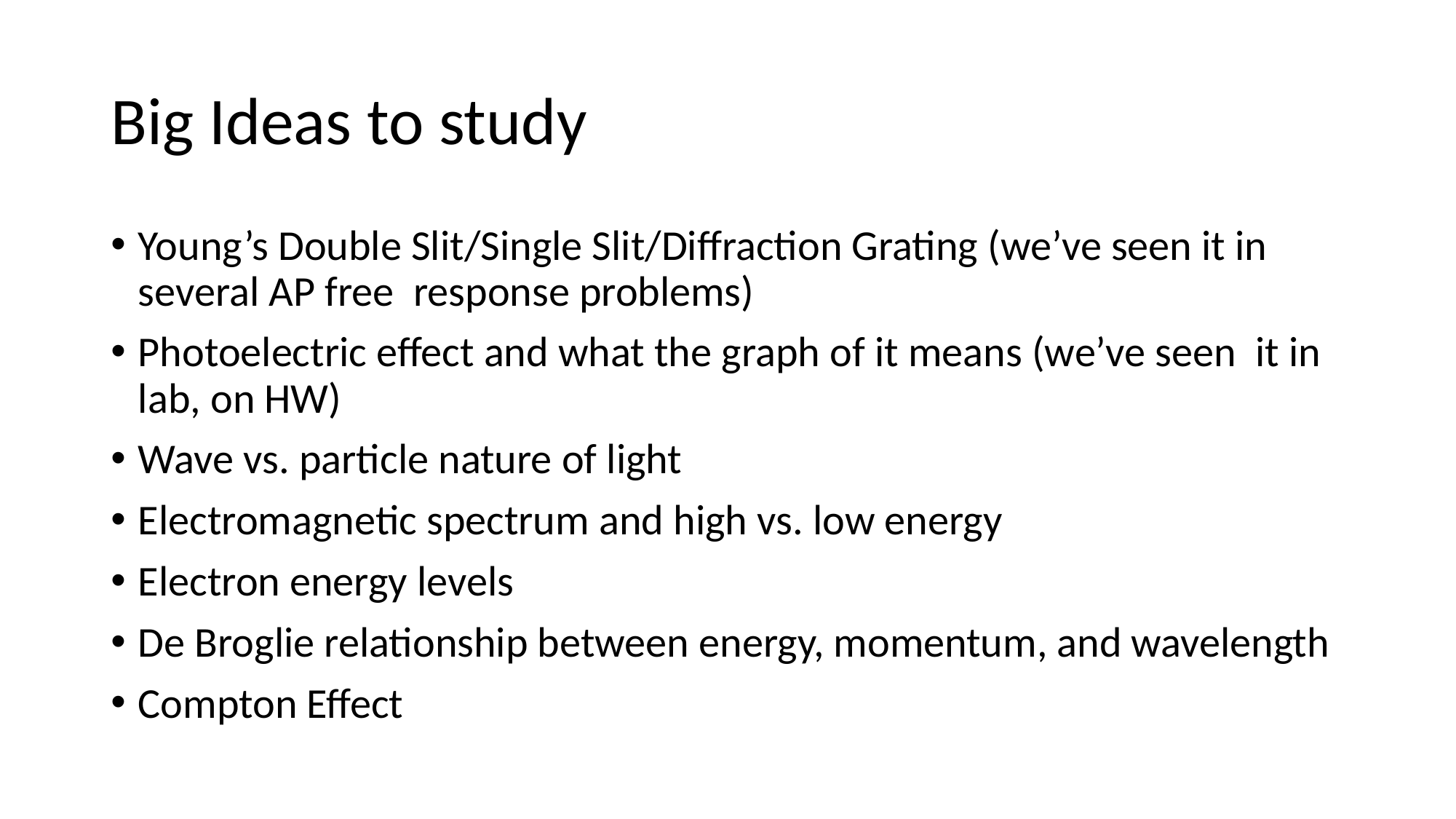

# Big Ideas to study
Young’s Double Slit/Single Slit/Diffraction Grating (we’ve seen it in several AP free  response problems)
Photoelectric effect and what the graph of it means (we’ve seen  it in lab, on HW)
Wave vs. particle nature of light
Electromagnetic spectrum and high vs. low energy
Electron energy levels
De Broglie relationship between energy, momentum, and wavelength
Compton Effect